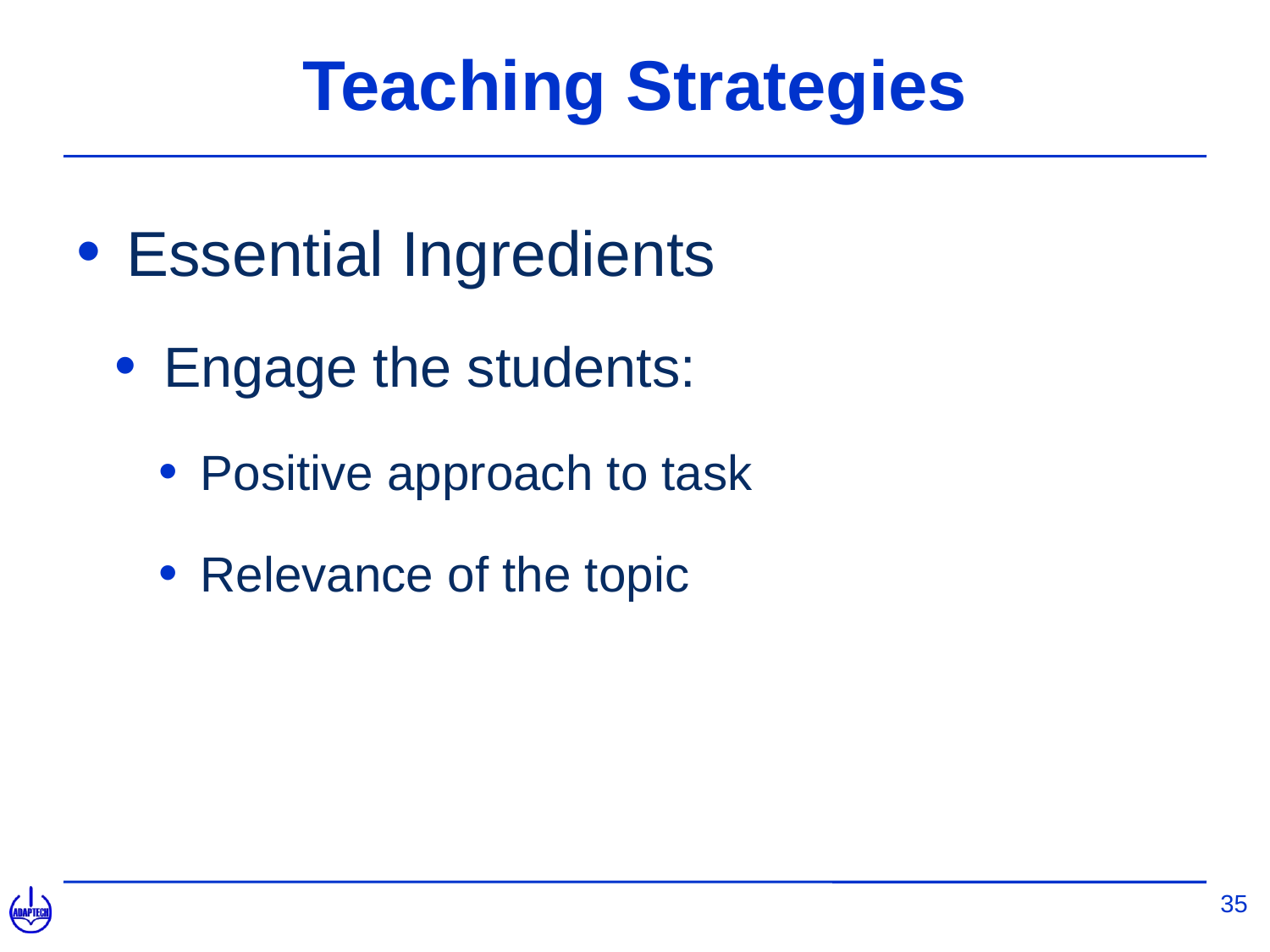

# Teaching Strategies
Essential Ingredients
Engage the students:
Positive approach to task
Relevance of the topic

35